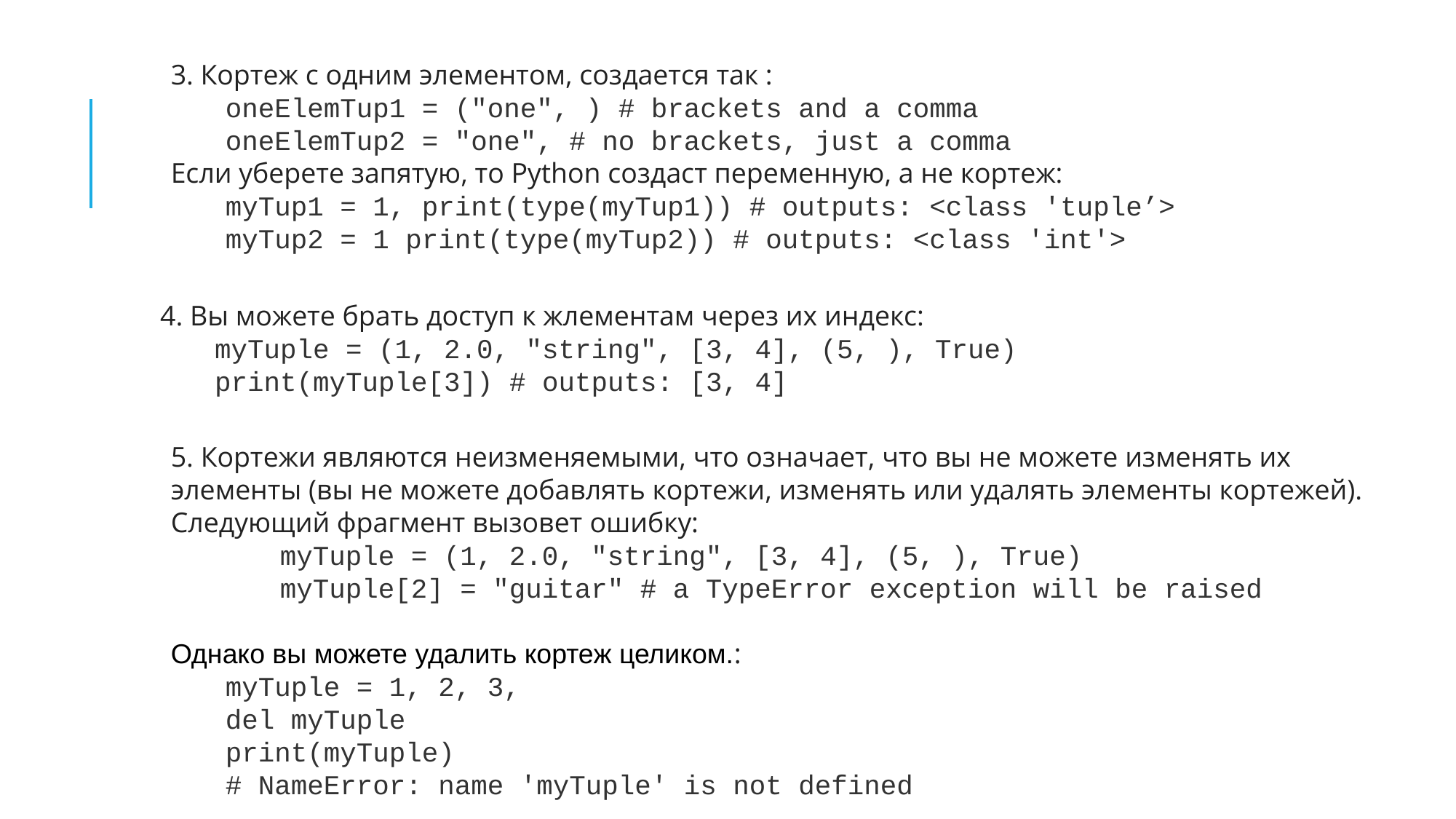

3. Кортеж с одним элементом, создается так :
oneElemTup1 = ("one", ) # brackets and a comma
oneElemTup2 = "one", # no brackets, just a comma
Если уберете запятую, то Python создаст переменную, а не кортеж:
myTup1 = 1, print(type(myTup1)) # outputs: <class 'tuple’>
myTup2 = 1 print(type(myTup2)) # outputs: <class 'int'>
4. Вы можете брать доступ к жлементам через их индекс:
myTuple = (1, 2.0, "string", [3, 4], (5, ), True)
print(myTuple[3]) # outputs: [3, 4]
5. Кортежи являются неизменяемыми, что означает, что вы не можете изменять их элементы (вы не можете добавлять кортежи, изменять или удалять элементы кортежей). Следующий фрагмент вызовет ошибку:
	myTuple = (1, 2.0, "string", [3, 4], (5, ), True)
	myTuple[2] = "guitar" # a TypeError exception will be raised
Однако вы можете удалить кортеж целиком.:
myTuple = 1, 2, 3,
del myTuple
print(myTuple)
# NameError: name 'myTuple' is not defined